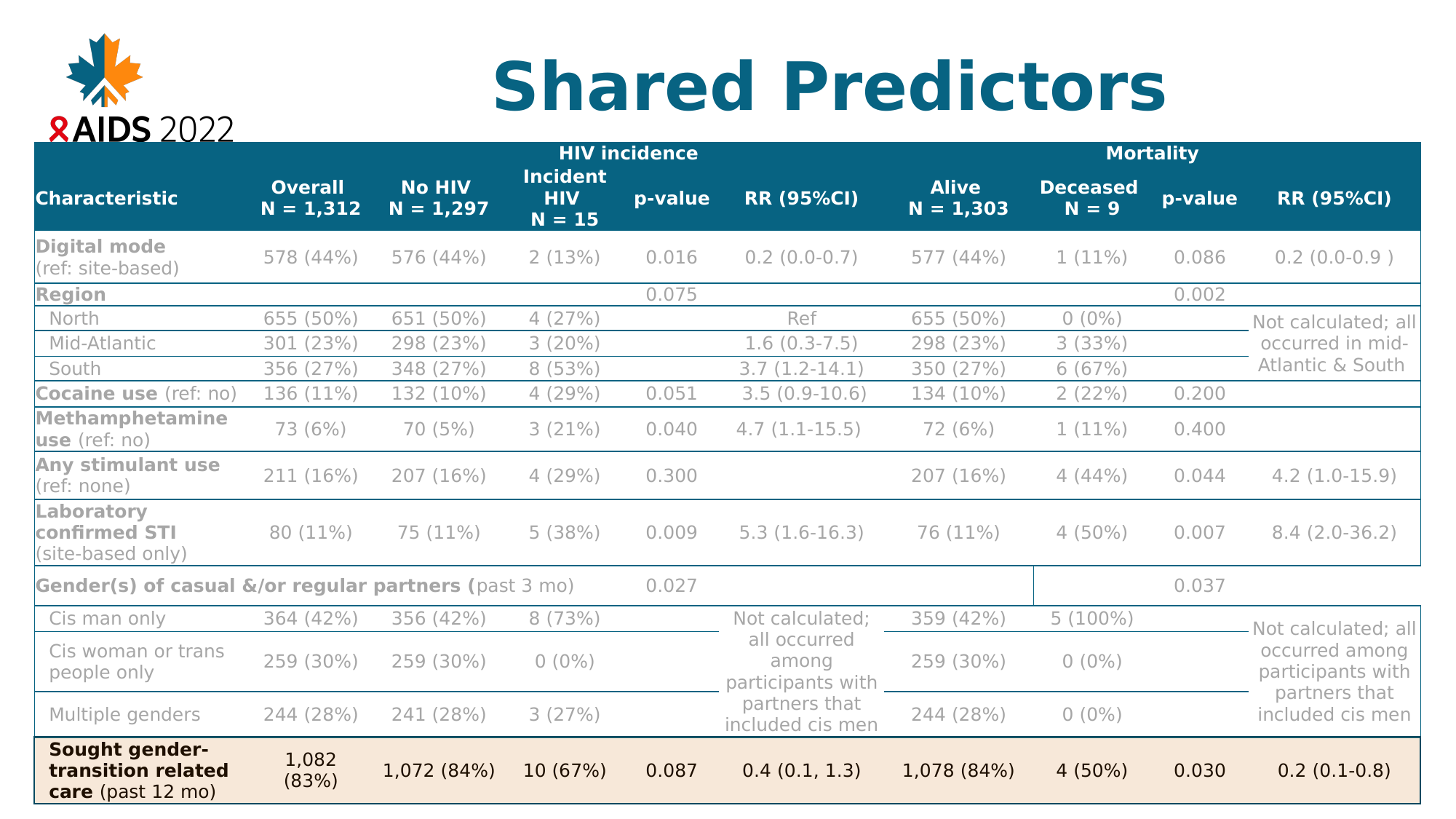

# Shared Predictors
|  |  | HIV incidence |  |  |  | Mortality |  |  |  |
| --- | --- | --- | --- | --- | --- | --- | --- | --- | --- |
| Characteristic | Overall N = 1,312 | No HIV N = 1,297 | Incident HIV N = 15 | p-value | RR (95%CI) | Alive N = 1,303 | Deceased N = 9 | p-value | RR (95%CI) |
| Digital mode (ref: site-based) | 578 (44%) | 576 (44%) | 2 (13%) | 0.016 | 0.2 (0.0-0.7) | 577 (44%) | 1 (11%) | 0.086 | 0.2 (0.0-0.9 ) |
| Region |  |  |  | 0.075 |  |  |  | 0.002 |  |
| North | 655 (50%) | 651 (50%) | 4 (27%) |  | Ref | 655 (50%) | 0 (0%) |  | Not calculated; all occurred in mid-Atlantic & South |
| Mid-Atlantic | 301 (23%) | 298 (23%) | 3 (20%) |  | 1.6 (0.3-7.5) | 298 (23%) | 3 (33%) |  |  |
| South | 356 (27%) | 348 (27%) | 8 (53%) |  | 3.7 (1.2-14.1) | 350 (27%) | 6 (67%) |  |  |
| Cocaine use (ref: no) | 136 (11%) | 132 (10%) | 4 (29%) | 0.051 | 3.5 (0.9-10.6) | 134 (10%) | 2 (22%) | 0.200 |  |
| Methamphetamine use (ref: no) | 73 (6%) | 70 (5%) | 3 (21%) | 0.040 | 4.7 (1.1-15.5) | 72 (6%) | 1 (11%) | 0.400 |  |
| Any stimulant use (ref: none) | 211 (16%) | 207 (16%) | 4 (29%) | 0.300 |  | 207 (16%) | 4 (44%) | 0.044 | 4.2 (1.0-15.9) |
| Laboratory confirmed STI (site-based only) | 80 (11%) | 75 (11%) | 5 (38%) | 0.009 | 5.3 (1.6-16.3) | 76 (11%) | 4 (50%) | 0.007 | 8.4 (2.0-36.2) |
| Gender(s) of casual &/or regular partners (past 3 mo) |  |  |  | 0.027 |  |  |  | 0.037 |  |
| Cis man only | 364 (42%) | 356 (42%) | 8 (73%) |  | Not calculated; all occurred among participants with partners that included cis men | 359 (42%) | 5 (100%) |  | Not calculated; all occurred among participants with partners that included cis men |
| Cis woman or trans people only | 259 (30%) | 259 (30%) | 0 (0%) |  |  | 259 (30%) | 0 (0%) |  |  |
| Multiple genders | 244 (28%) | 241 (28%) | 3 (27%) |  |  | 244 (28%) | 0 (0%) |  |  |
| Sought gender-transition related care (past 12 mo) | 1,082 (83%) | 1,072 (84%) | 10 (67%) | 0.087 | 0.4 (0.1, 1.3) | 1,078 (84%) | 4 (50%) | 0.030 | 0.2 (0.1-0.8) |